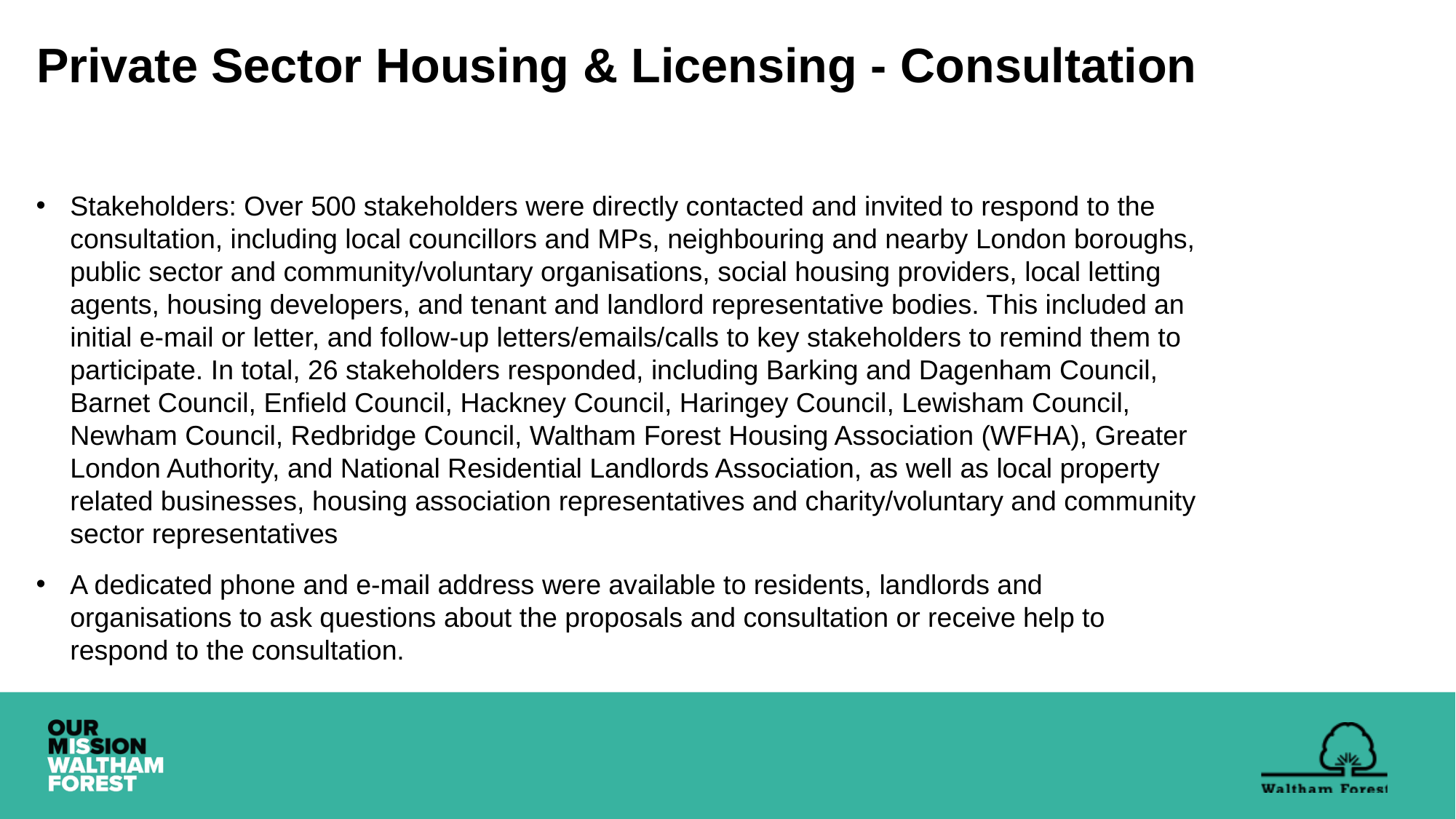

# Private Sector Housing & Licensing - Consultation
Stakeholders: Over 500 stakeholders were directly contacted and invited to respond to the consultation, including local councillors and MPs, neighbouring and nearby London boroughs, public sector and community/voluntary organisations, social housing providers, local letting agents, housing developers, and tenant and landlord representative bodies. This included an initial e-mail or letter, and follow-up letters/emails/calls to key stakeholders to remind them to participate. In total, 26 stakeholders responded, including Barking and Dagenham Council, Barnet Council, Enfield Council, Hackney Council, Haringey Council, Lewisham Council, Newham Council, Redbridge Council, Waltham Forest Housing Association (WFHA), Greater London Authority, and National Residential Landlords Association, as well as local property related businesses, housing association representatives and charity/voluntary and community sector representatives
A dedicated phone and e-mail address were available to residents, landlords and organisations to ask questions about the proposals and consultation or receive help to respond to the consultation.

### Chart

| Category |
|---|